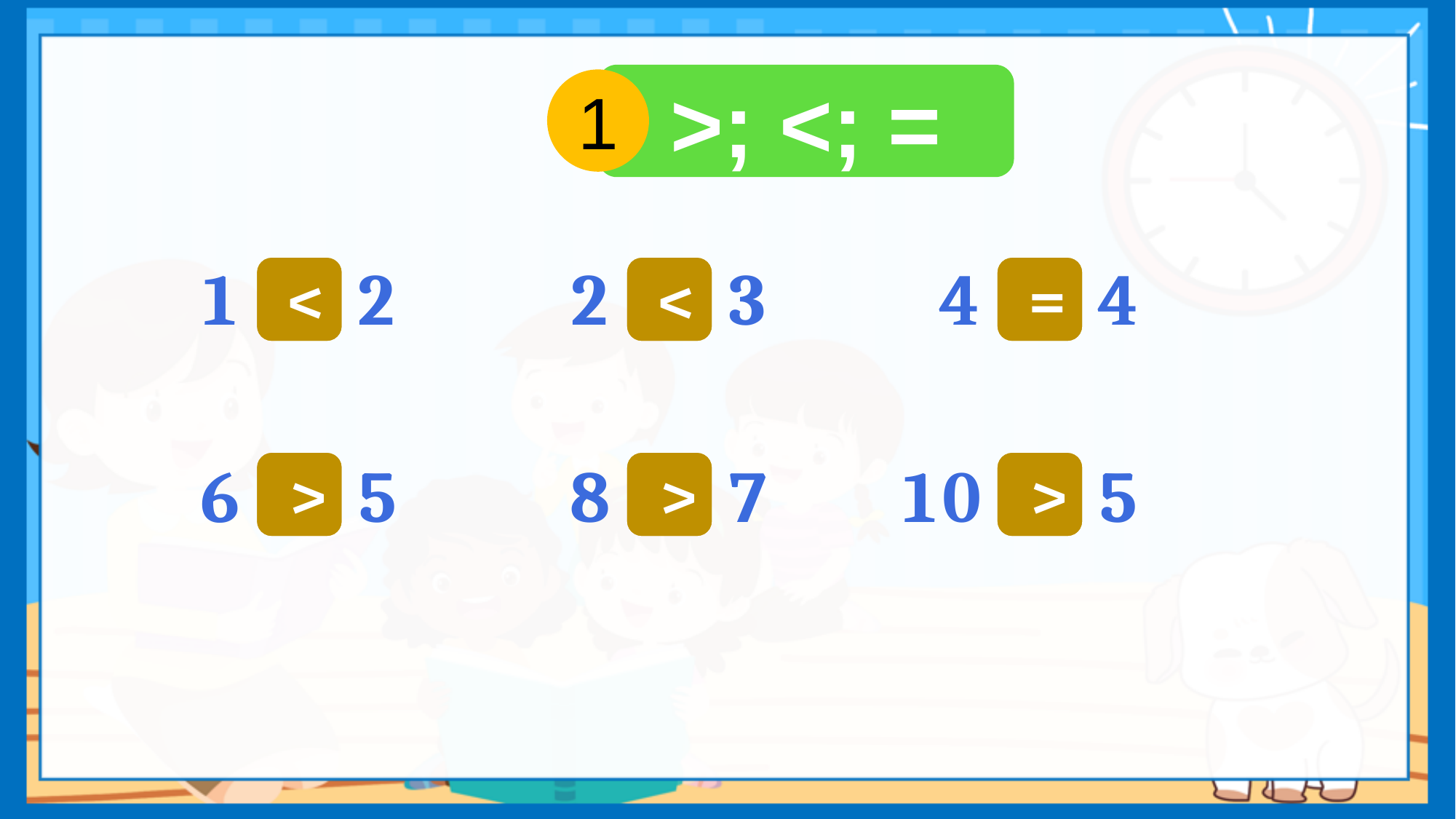

>; <; =
1
1
2
2
3
4
4
?

?

?

<

<

=

6
5
8
7
10
5
?

?

?

>

>

>